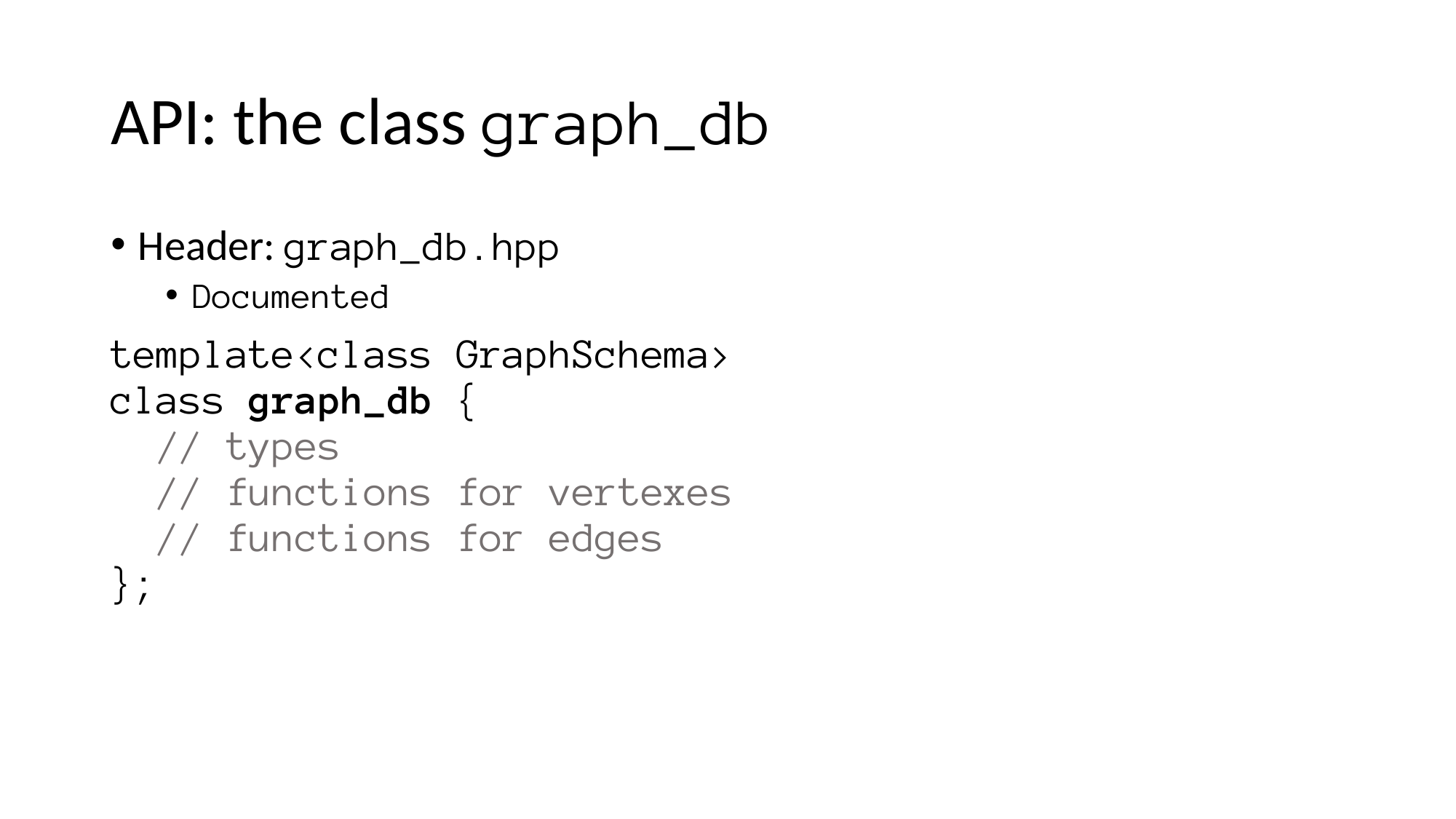

# API: the class graph_db
Header: graph_db.hpp
Documented
template<class GraphSchema>
class graph_db {
  // types
  // functions for vertexes
  // functions for edges
};